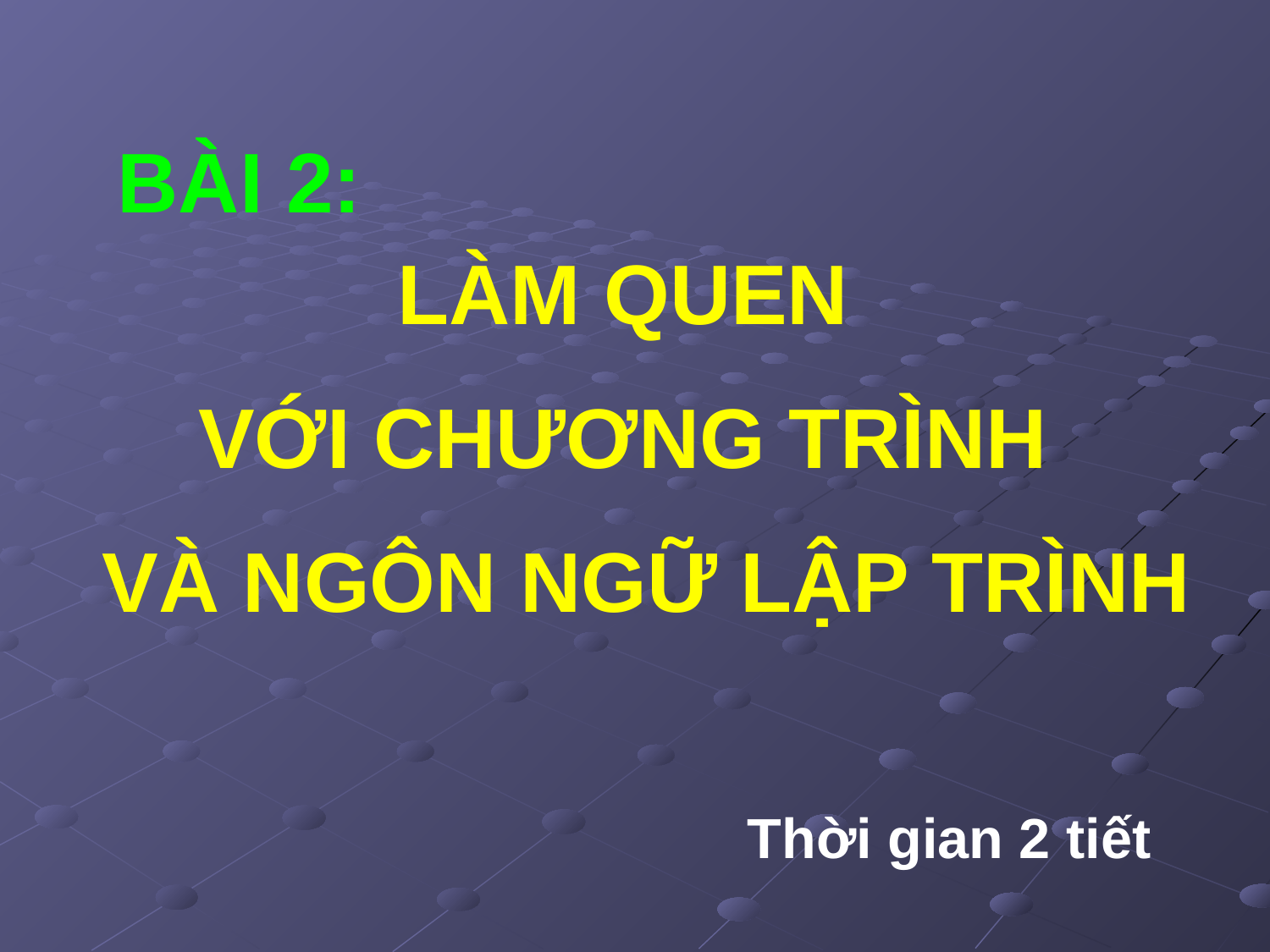

BÀI 2:
LÀM QUEN
VỚI CHƯƠNG TRÌNH
 VÀ NGÔN NGỮ LẬP TRÌNH
Thời gian 2 tiết